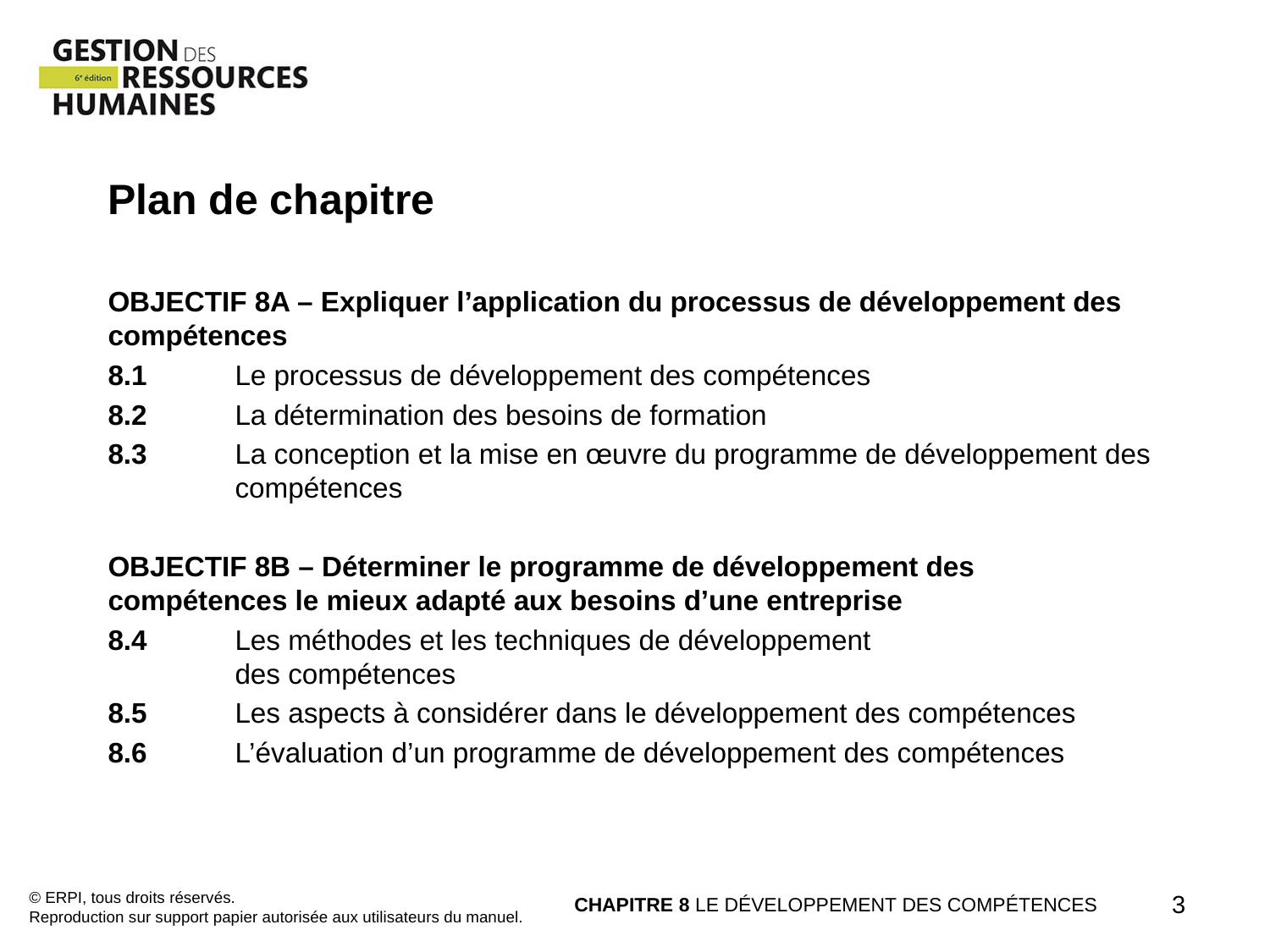

Plan de chapitre
OBJECTIF 8A – Expliquer l’application du processus de développement des compétences
8.1	Le processus de développement des compétences
8.2	La détermination des besoins de formation
8.3	La conception et la mise en œuvre du programme de développement des 	compétences

OBJECTIF 8B – Déterminer le programme de développement des compétences le mieux adapté aux besoins d’une entreprise
8.4	Les méthodes et les techniques de développement
	des compétences
8.5	Les aspects à considérer dans le développement des compétences
8.6	L’évaluation d’un programme de développement des compétences

© ERPI, tous droits réservés.
Reproduction sur support papier autorisée aux utilisateurs du manuel.
CHAPITRE 8 LE DÉVELOPPEMENT DES COMPÉTENCES
3